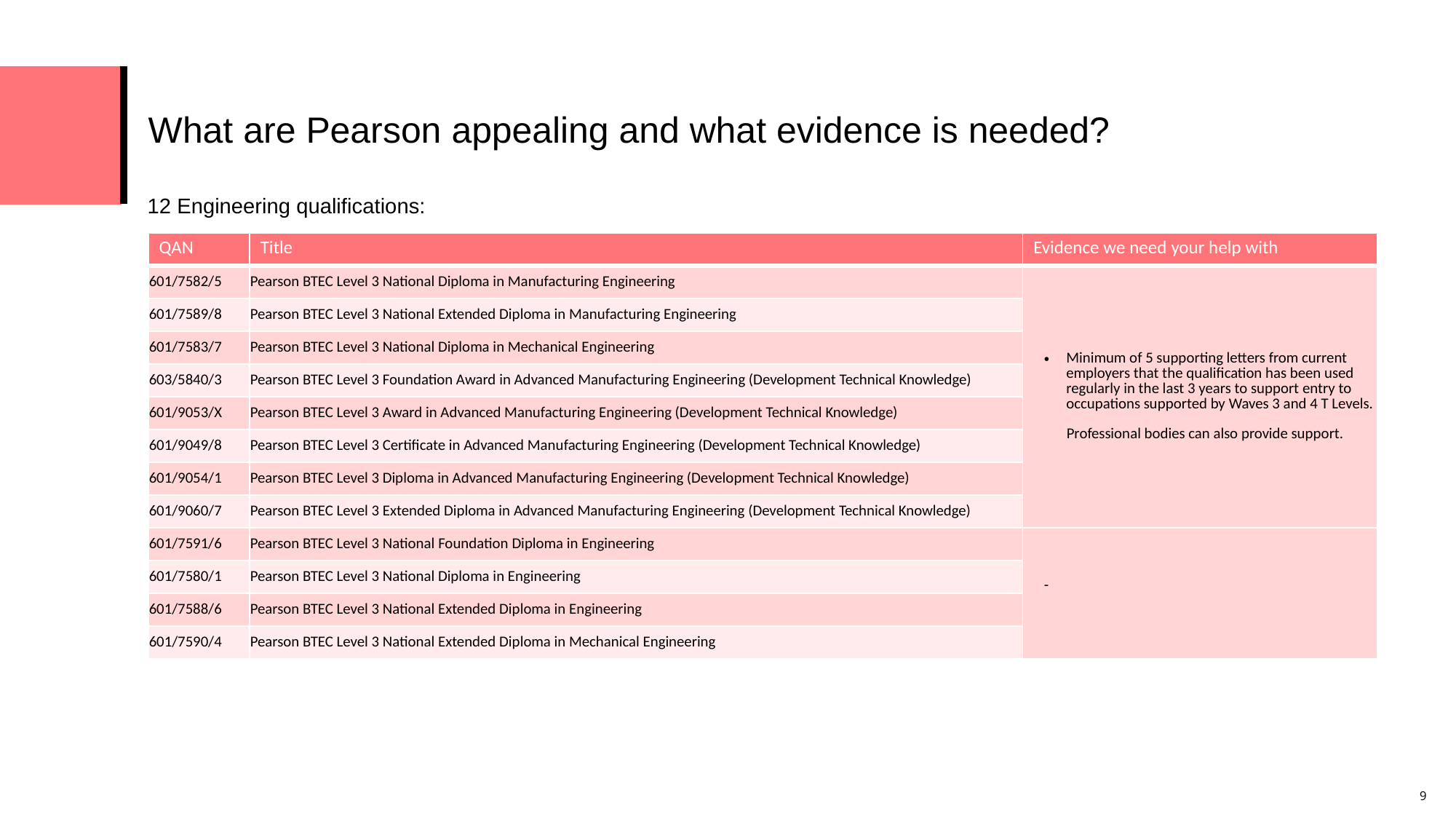

# What are Pearson appealing and what evidence is needed?
12 Engineering qualifications:

| QAN | Title | Evidence we need your help with |
| --- | --- | --- |
| 601/7582/5 | Pearson BTEC Level 3 National Diploma in Manufacturing Engineering | Minimum of 5 supporting letters from current employers that the qualification has been used regularly in the last 3 years to support entry to occupations supported by Waves 3 and 4 T Levels. Professional bodies can also provide support. |
| 601/7589/8 | Pearson BTEC Level 3 National Extended Diploma in Manufacturing Engineering |  |
| 601/7583/7 | Pearson BTEC Level 3 National Diploma in Mechanical Engineering |  |
| 603/5840/3 | Pearson BTEC Level 3 Foundation Award in Advanced Manufacturing Engineering (Development Technical Knowledge) |  |
| 601/9053/X | Pearson BTEC Level 3 Award in Advanced Manufacturing Engineering (Development Technical Knowledge) |  |
| 601/9049/8 | Pearson BTEC Level 3 Certificate in Advanced Manufacturing Engineering (Development Technical Knowledge) |  |
| 601/9054/1 | Pearson BTEC Level 3 Diploma in Advanced Manufacturing Engineering (Development Technical Knowledge) |  |
| 601/9060/7 | Pearson BTEC Level 3 Extended Diploma in Advanced Manufacturing Engineering (Development Technical Knowledge) |  |
| 601/7591/6 | Pearson BTEC Level 3 National Foundation Diploma in Engineering | - |
| 601/7580/1 | Pearson BTEC Level 3 National Diploma in Engineering | Min of 6 supporting letters from receiving HEIs / other receiving institutions |
| 601/7588/6 | Pearson BTEC Level 3 National Extended Diploma in Engineering | Min of 6 supporting letters from receiving HEIs / other receiving institutions |
| 601/7590/4 | Pearson BTEC Level 3 National Extended Diploma in Mechanical Engineering | Min of 6 supporting letters from receiving HEIs / other receiving institutions |
9